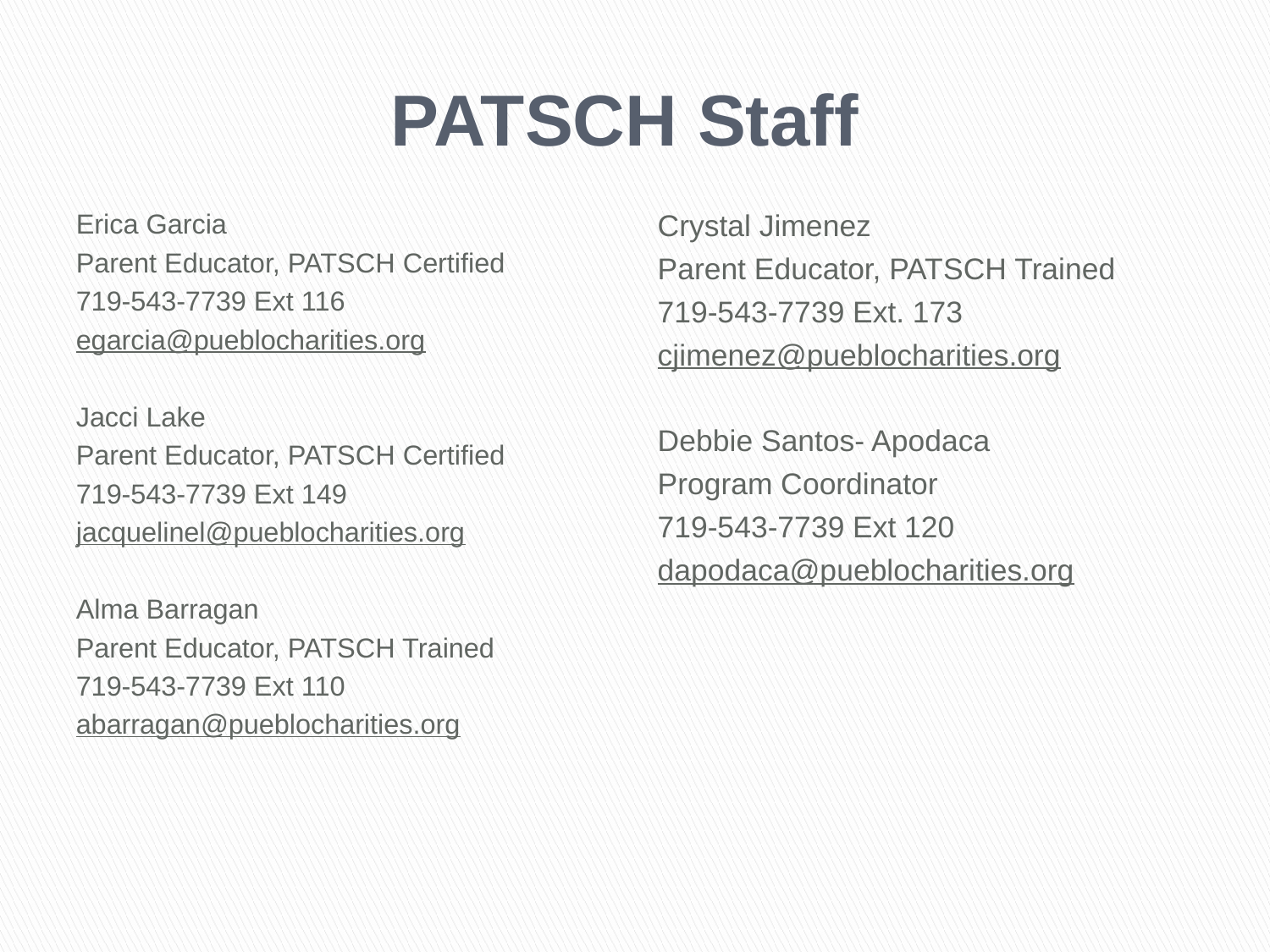

# PATSCH Staff
Erica Garcia
Parent Educator, PATSCH Certified
719-543-7739 Ext 116
egarcia@pueblocharities.org

Jacci Lake
Parent Educator, PATSCH Certified
719-543-7739 Ext 149
jacquelinel@pueblocharities.org

Alma Barragan
Parent Educator, PATSCH Trained
719-543-7739 Ext 110
abarragan@pueblocharities.org

Crystal Jimenez
Parent Educator, PATSCH Trained
719-543-7739 Ext. 173
cjimenez@pueblocharities.org

Debbie Santos- Apodaca
Program Coordinator
719-543-7739 Ext 120
dapodaca@pueblocharities.org